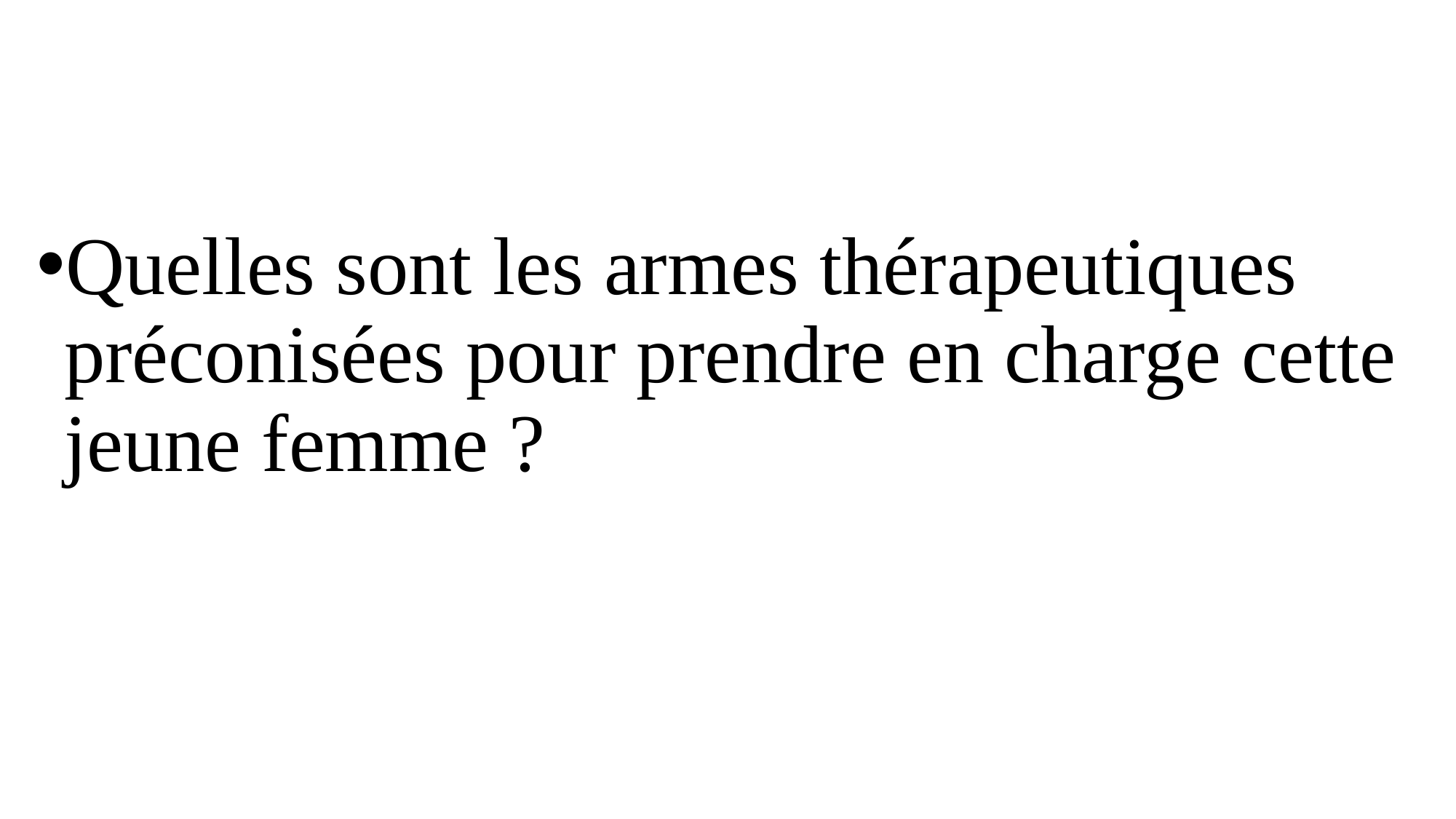

Quelles sont les armes thérapeutiques préconisées pour prendre en charge cette jeune femme ?